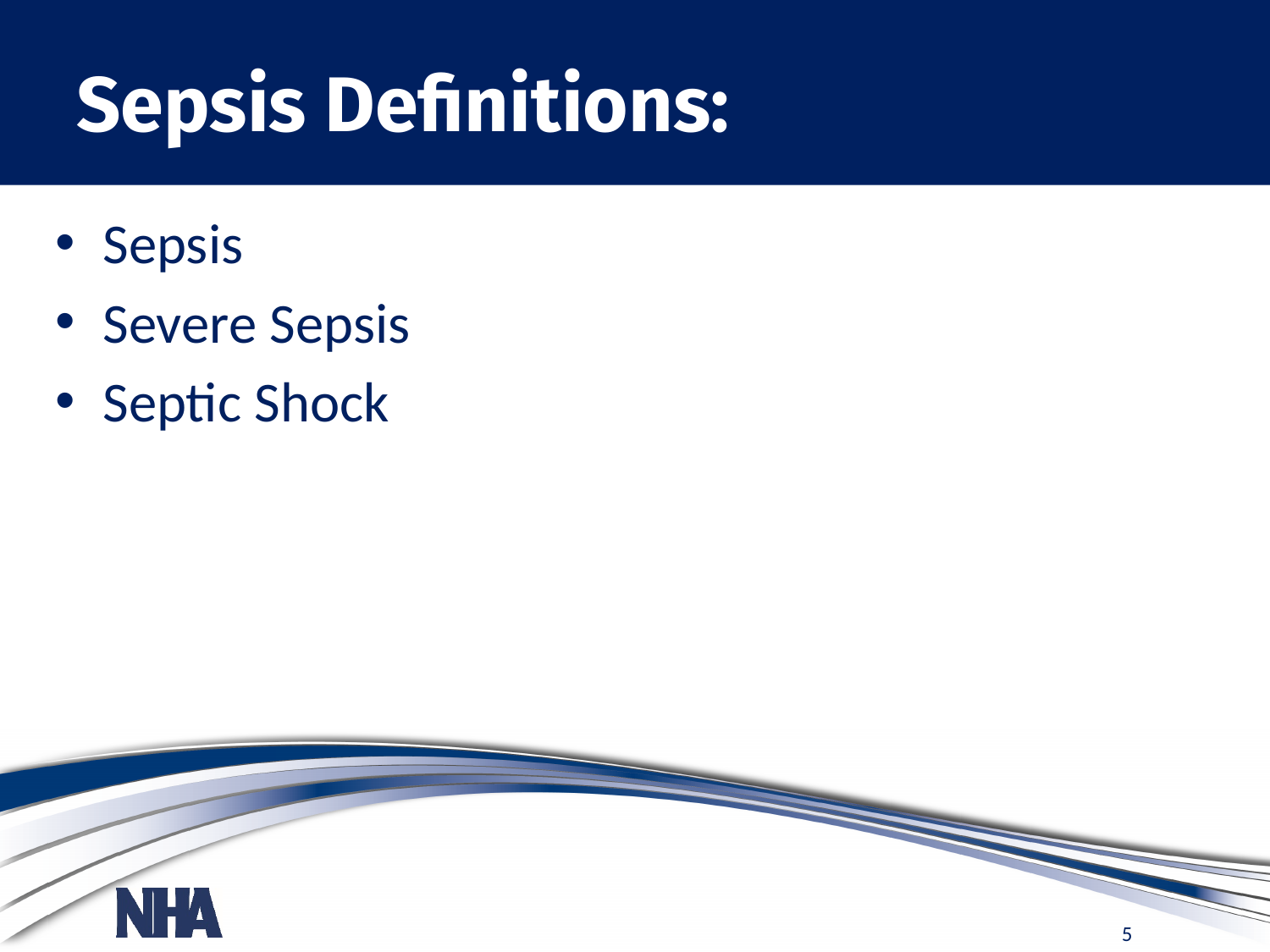

# Sepsis Definitions:
Sepsis
Severe Sepsis
Septic Shock